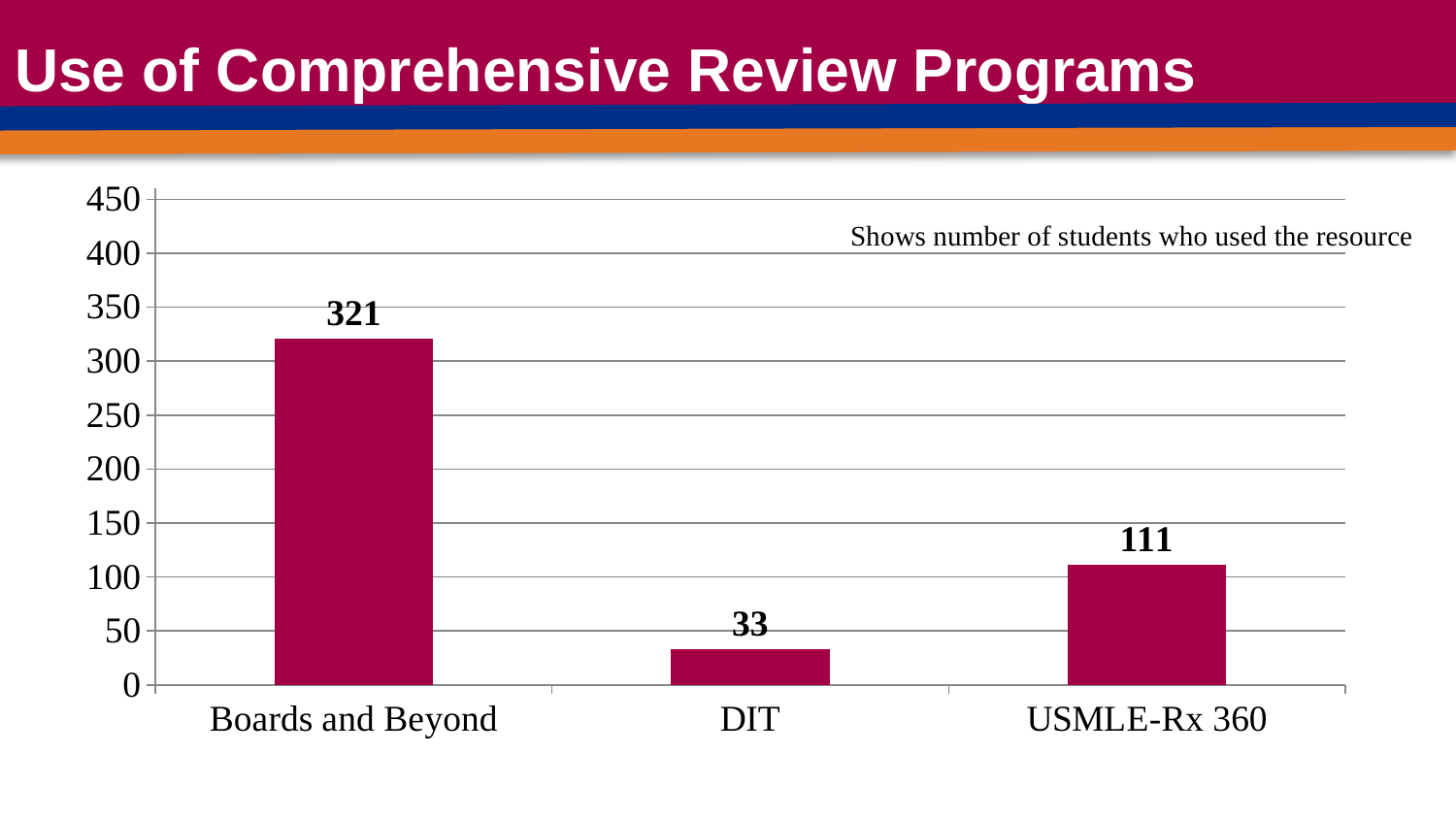

# Use of Comprehensive Review Programs

### Chart

| Category | score |
|---|---|
| Boards and Beyond | 321.0 |
| DIT | 33.0 |
| USMLE-Rx 360 | 111.0 |
Shows number of students who used the resource